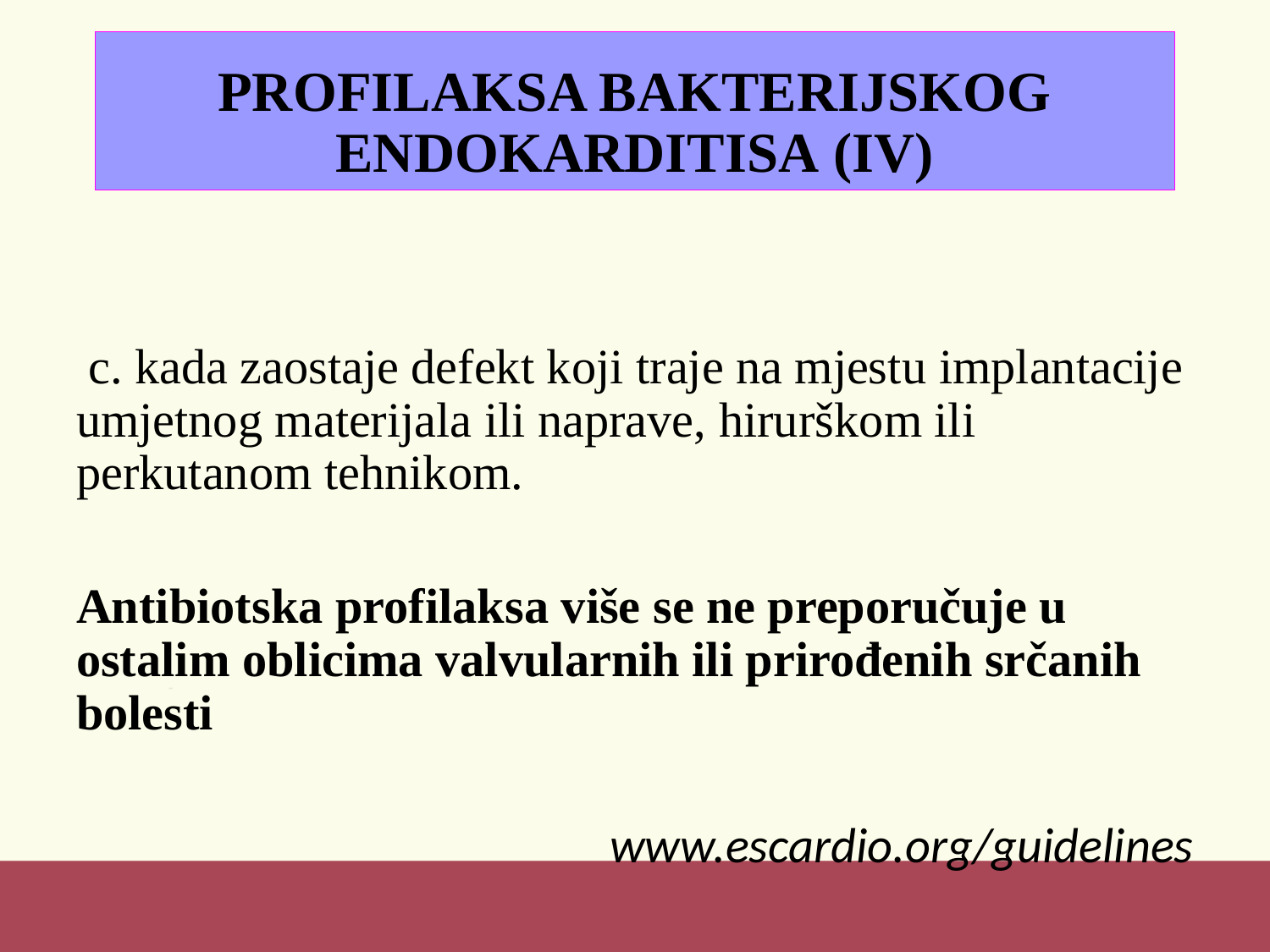

# PROFILAKSA BAKTERIJSKOG ENDOKARDITISA (IV)

 c. kada zaostaje defekt koji traje na mjestu implantacije umjetnog materijala ili naprave, hirurškom ili perkutanom tehnikom.

Antibiotska profilaksa više se ne preporučuje u ostalim oblicima valvularnih ili prirođenih srčanih bolesti

www.escardio.org/guidelines